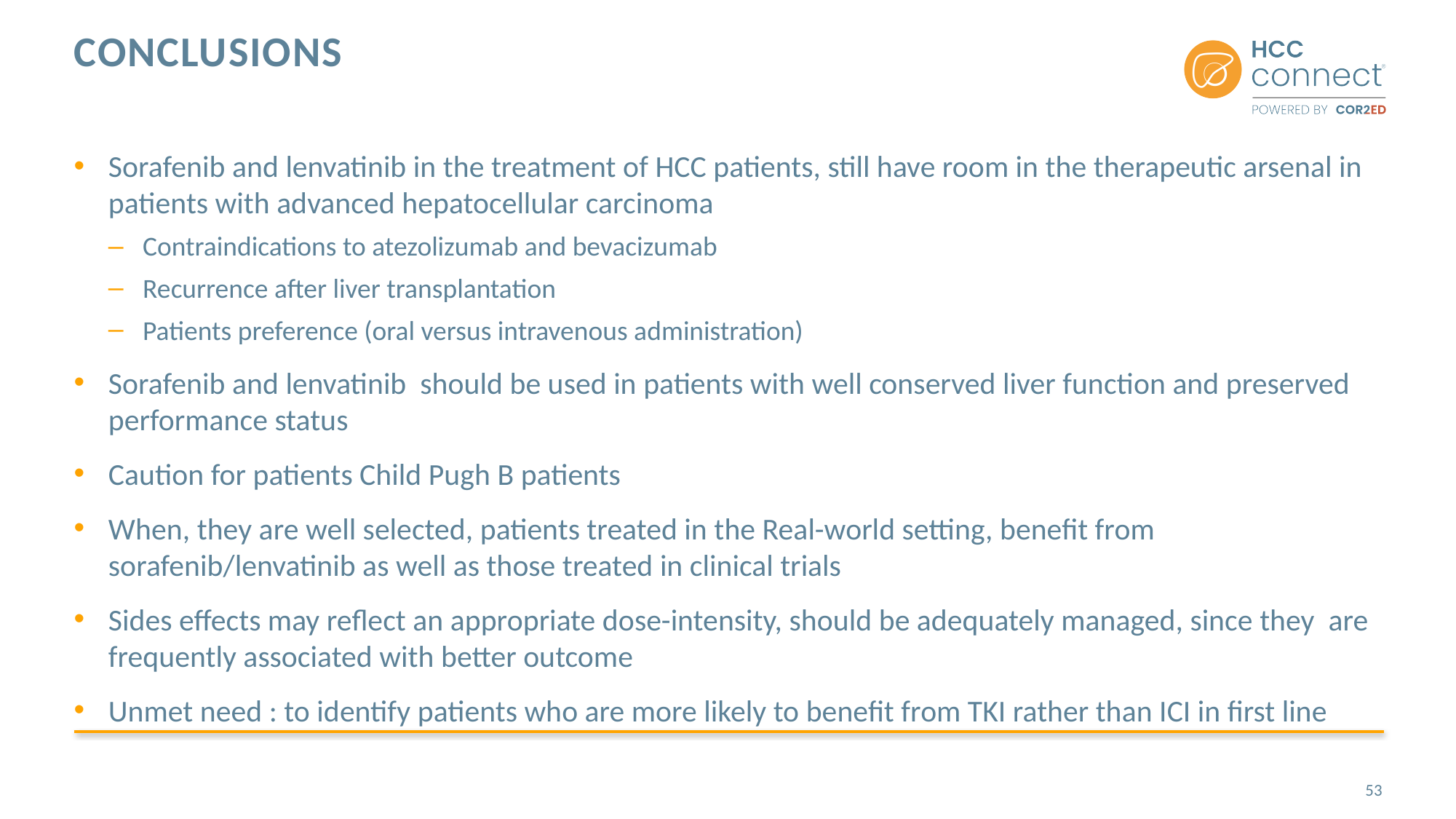

# conclusions
Sorafenib and lenvatinib in the treatment of HCC patients, still have room in the therapeutic arsenal in patients with advanced hepatocellular carcinoma
Contraindications to atezolizumab and bevacizumab
Recurrence after liver transplantation
Patients preference (oral versus intravenous administration)
Sorafenib and lenvatinib  should be used in patients with well conserved liver function and preserved performance status
Caution for patients Child Pugh B patients
When, they are well selected, patients treated in the Real-world setting, benefit from sorafenib/lenvatinib as well as those treated in clinical trials
Sides effects may reflect an appropriate dose-intensity, should be adequately managed, since they  are frequently associated with better outcome
Unmet need : to identify patients who are more likely to benefit from TKI rather than ICI in first line

53